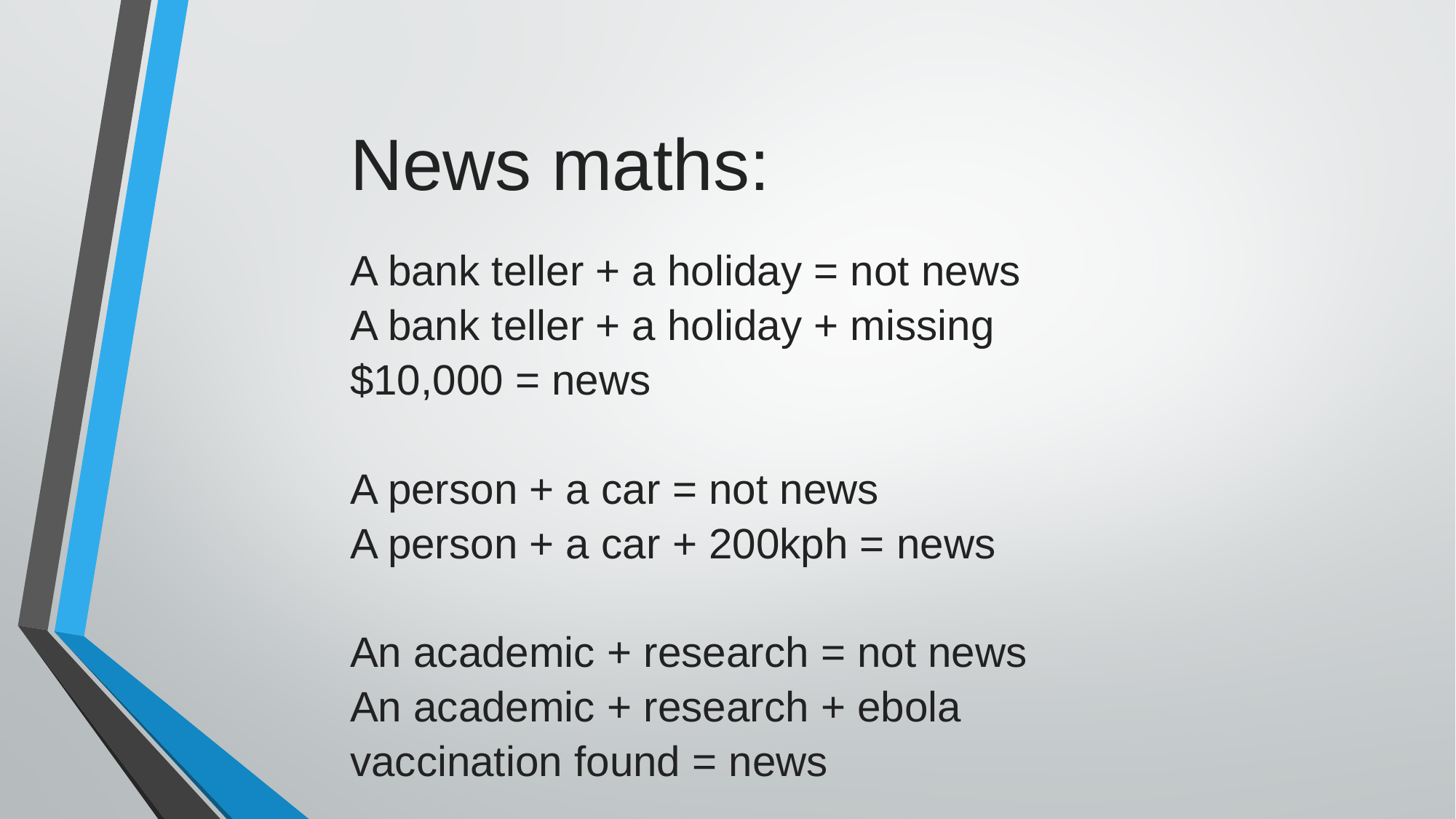

News maths:

A bank teller + a holiday = not news
A bank teller + a holiday + missing $10,000 = news

A person + a car = not news
A person + a car + 200kph = news

An academic + research = not news
An academic + research + ebola vaccination found = news